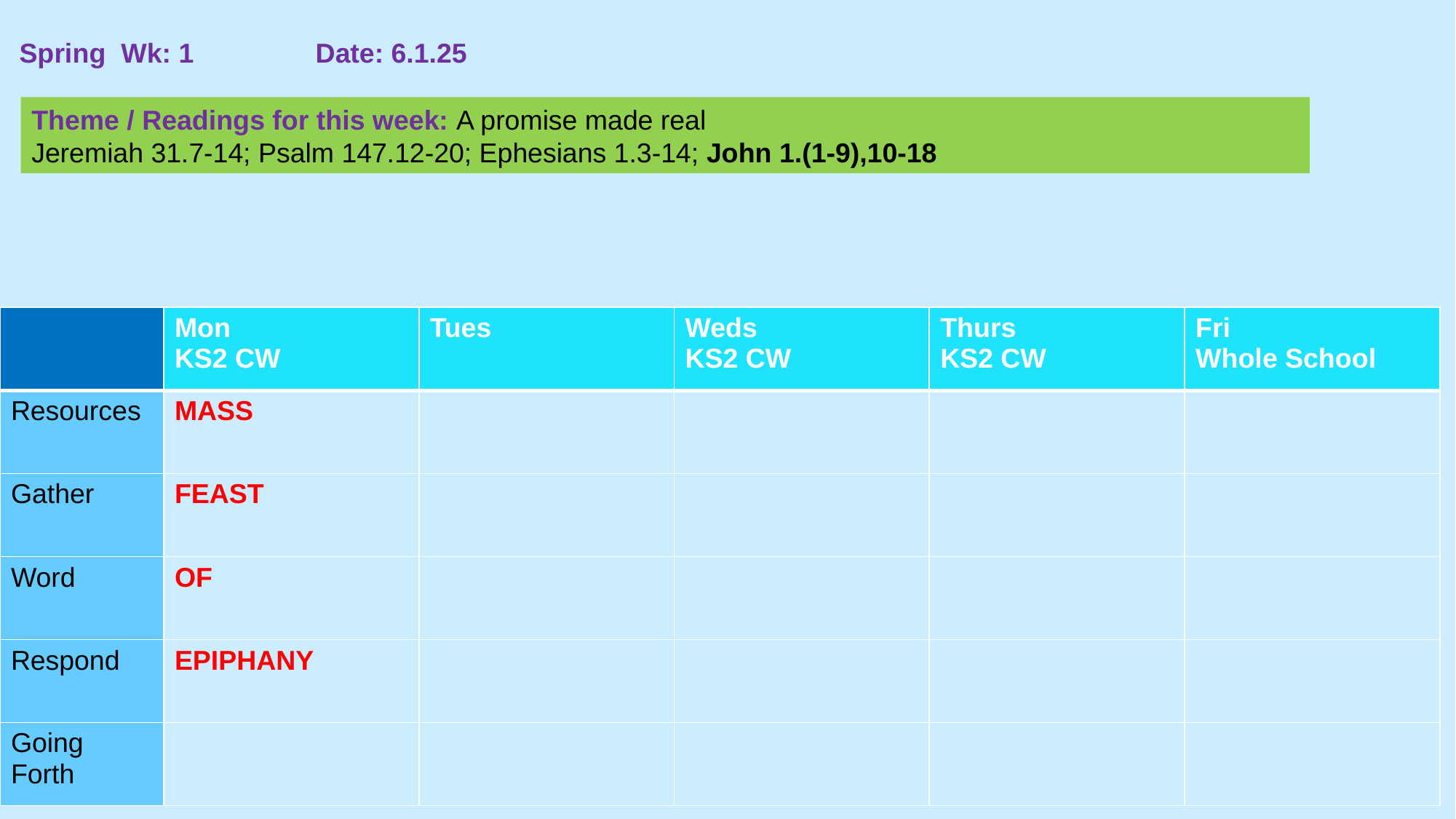

Spring  Wk: 1                Date: 6.1.25
Theme / Readings for this week: A promise made real
Jeremiah 31.7-14; Psalm 147.12-20; Ephesians 1.3-14; John 1.(1-9),10-18
|  | Mon KS2 CW | Tues | Weds KS2 CW | Thurs KS2 CW | Fri Whole School |
| --- | --- | --- | --- | --- | --- |
| Resources | MASS |  |  |  |  |
| Gather | FEAST |  |  |  |  |
| Word | OF |  |  |  |  |
| Respond | EPIPHANY |  |  |  |  |
| Going Forth |  |  |  |  |  |